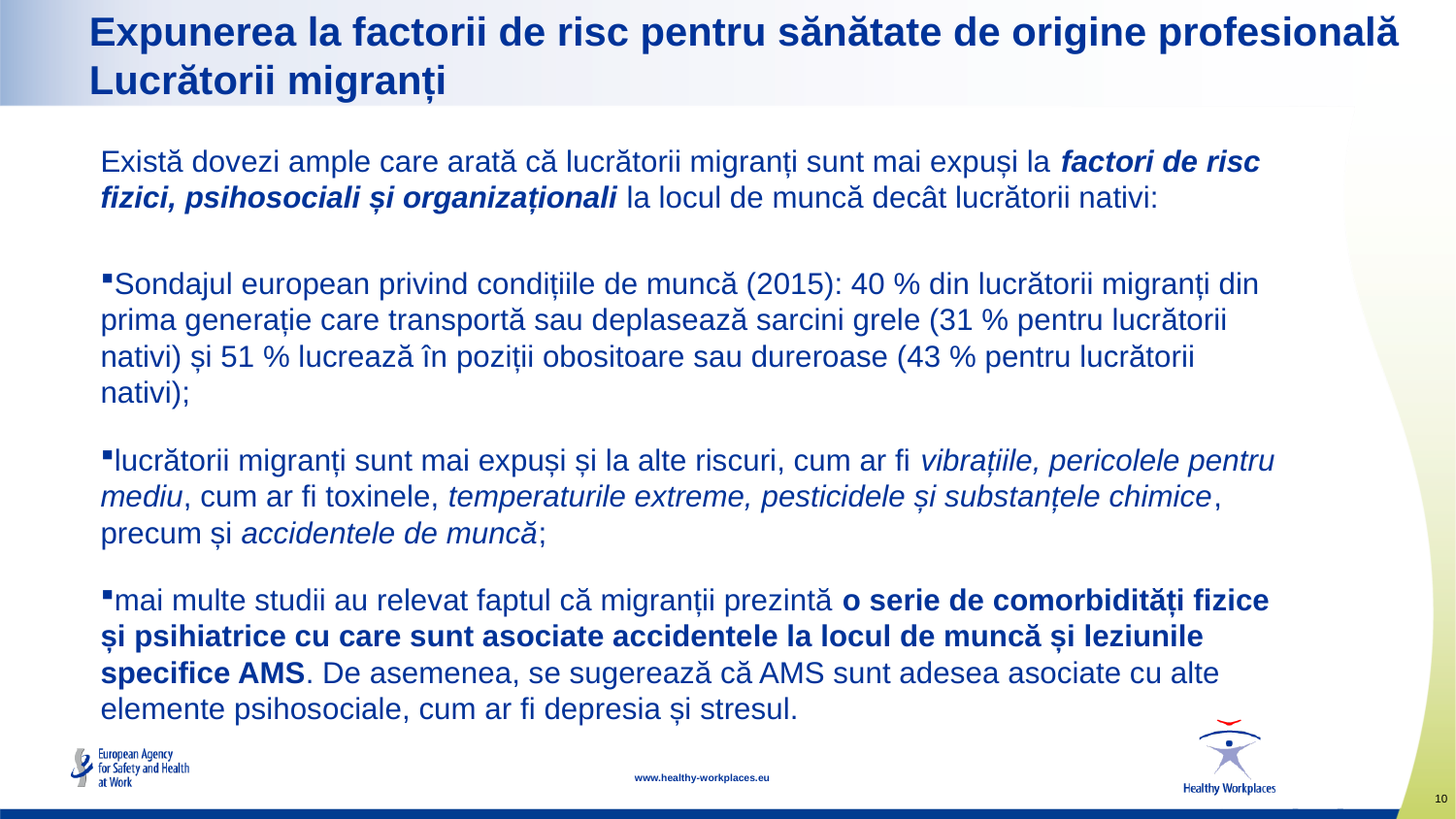

# Expunerea la factorii de risc pentru sănătate de origine profesională Lucrătorii migranți
Există dovezi ample care arată că lucrătorii migranți sunt mai expuși la factori de risc fizici, psihosociali și organizaționali la locul de muncă decât lucrătorii nativi:

Sondajul european privind condițiile de muncă (2015): 40 % din lucrătorii migranți din prima generație care transportă sau deplasează sarcini grele (31 % pentru lucrătorii nativi) și 51 % lucrează în poziții obositoare sau dureroase (43 % pentru lucrătorii nativi);
lucrătorii migranți sunt mai expuși și la alte riscuri, cum ar fi vibrațiile, pericolele pentru mediu, cum ar fi toxinele, temperaturile extreme, pesticidele și substanțele chimice, precum și accidentele de muncă;
mai multe studii au relevat faptul că migranții prezintă o serie de comorbidități fizice și psihiatrice cu care sunt asociate accidentele la locul de muncă și leziunile specifice AMS. De asemenea, se sugerează că AMS sunt adesea asociate cu alte elemente psihosociale, cum ar fi depresia și stresul.